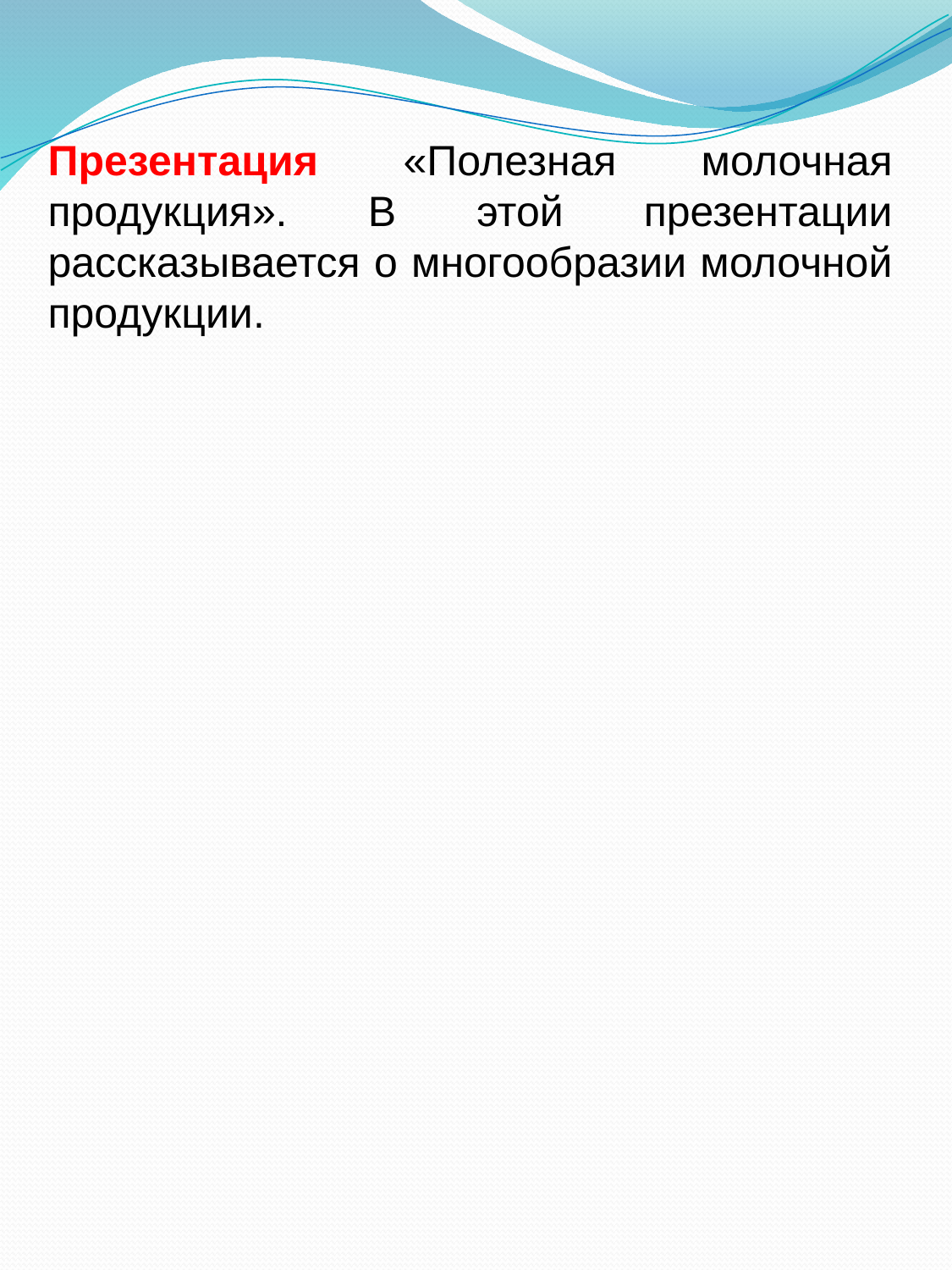

Презентация «Полезная молочная продукция». В этой презентации рассказывается о многообразии молочной продукции.